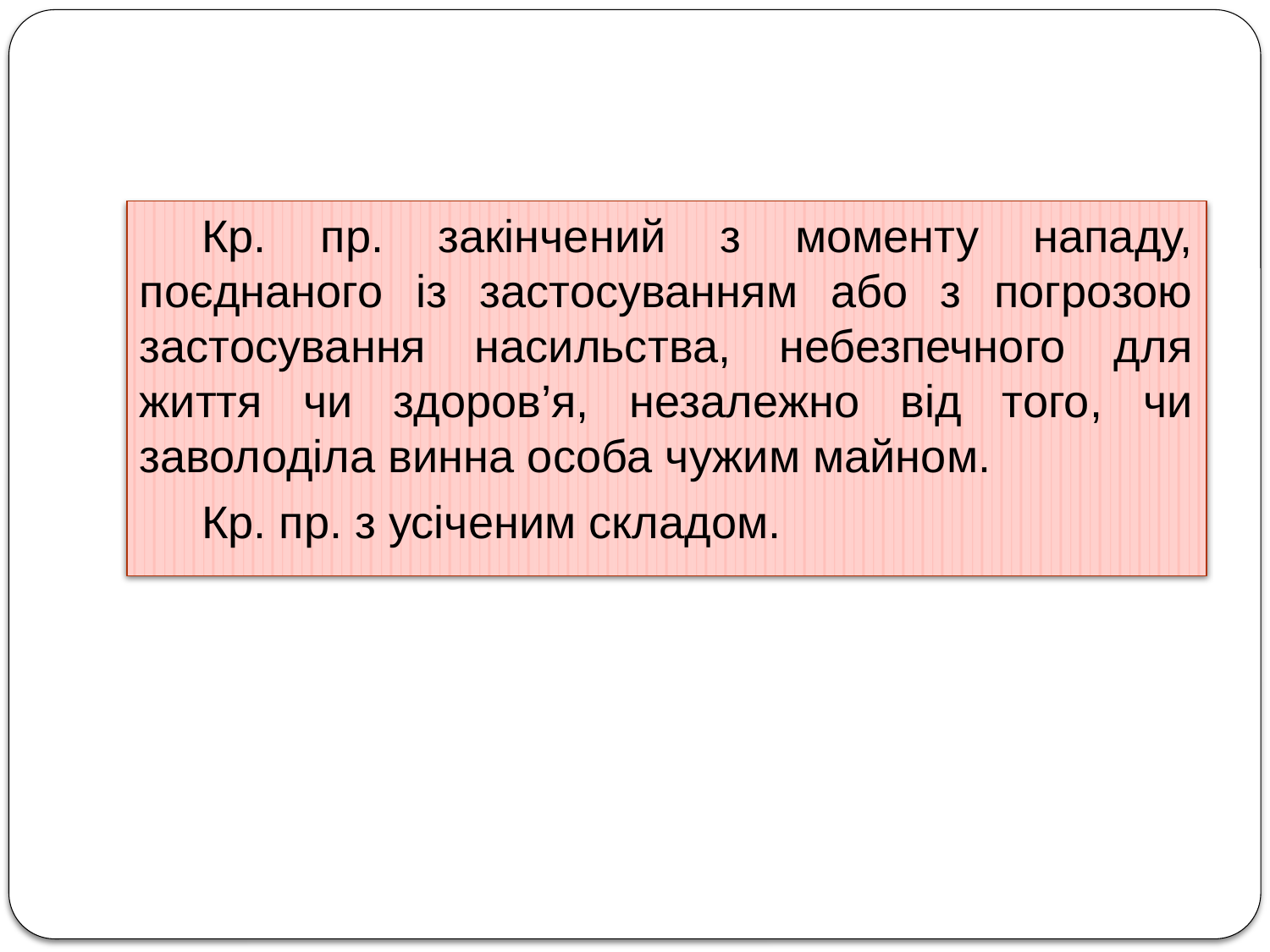

Кр. пр. закінчений з моменту нападу, поєднаного із застосуванням або з погрозою застосування насильства, небезпечного для життя чи здоров’я, незалежно від того, чи заволоділа винна особа чужим майном.
Кр. пр. з усіченим складом.